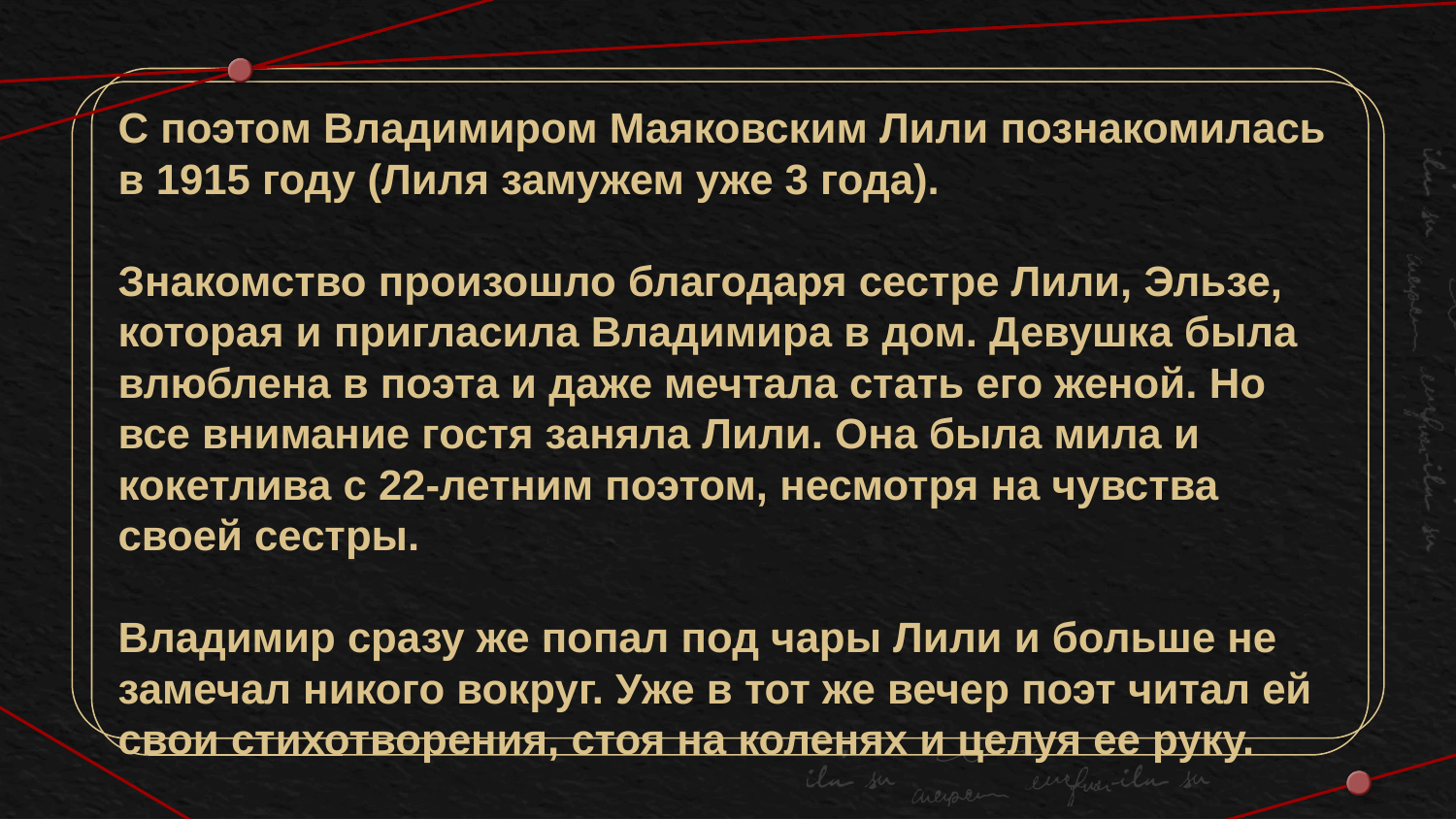

С поэтом Владимиром Маяковским Лили познакомилась в 1915 году (Лиля замужем уже 3 года).

Знакомство произошло благодаря сестре Лили, Эльзе, которая и пригласила Владимира в дом. Девушка была влюблена в поэта и даже мечтала стать его женой. Но все внимание гостя заняла Лили. Она была мила и кокетлива с 22-летним поэтом, несмотря на чувства своей сестры.

Владимир сразу же попал под чары Лили и больше не замечал никого вокруг. Уже в тот же вечер поэт читал ей свои стихотворения, стоя на коленях и целуя ее руку.